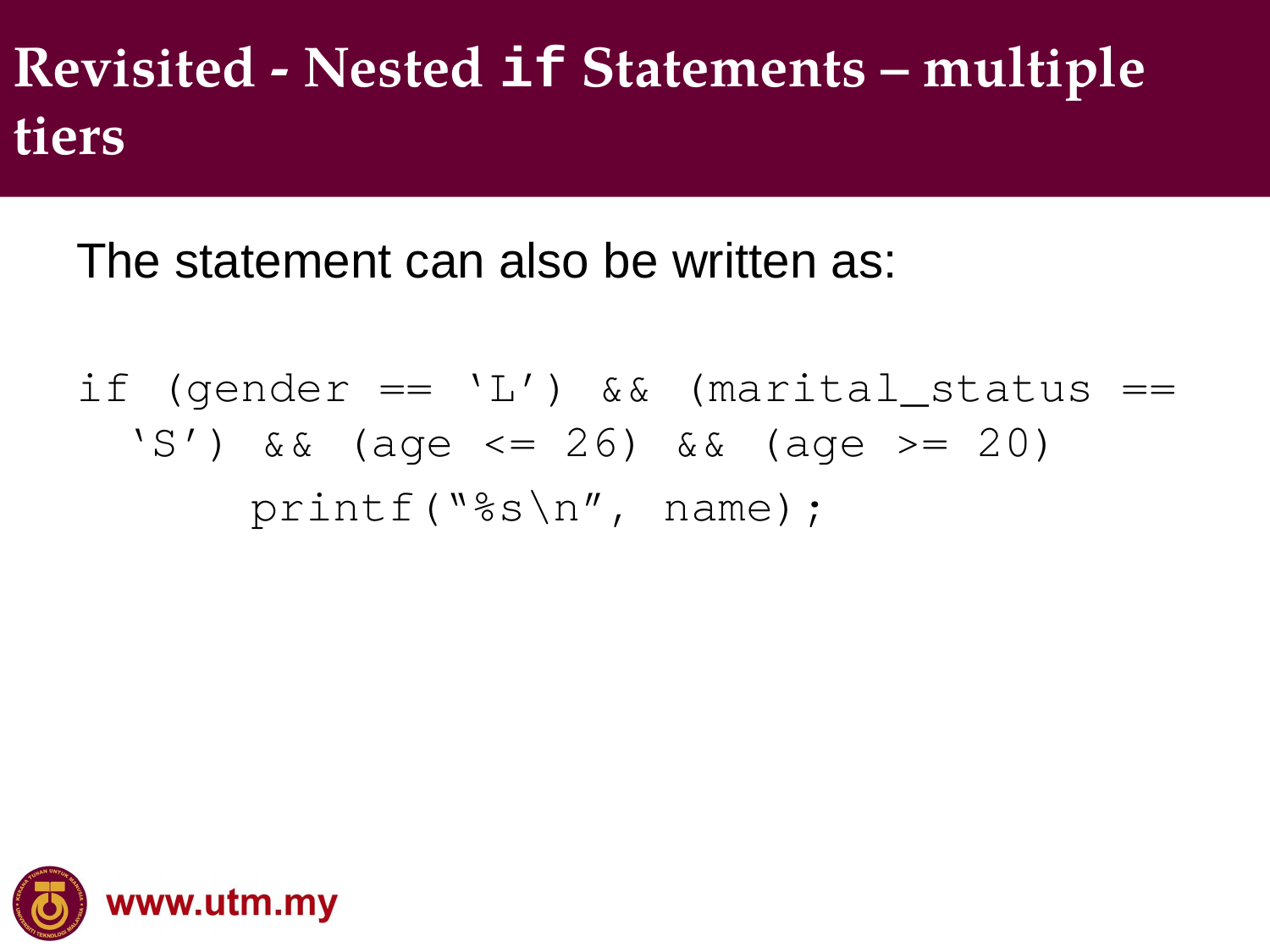

# Revisited - Nested if Statements – multiple tiers
The statement can also be written as:

if (gender == ‘L’) && (marital_status == ‘S’) && (age <= 26) && (age >= 20)
		printf(“%s\n”, name);